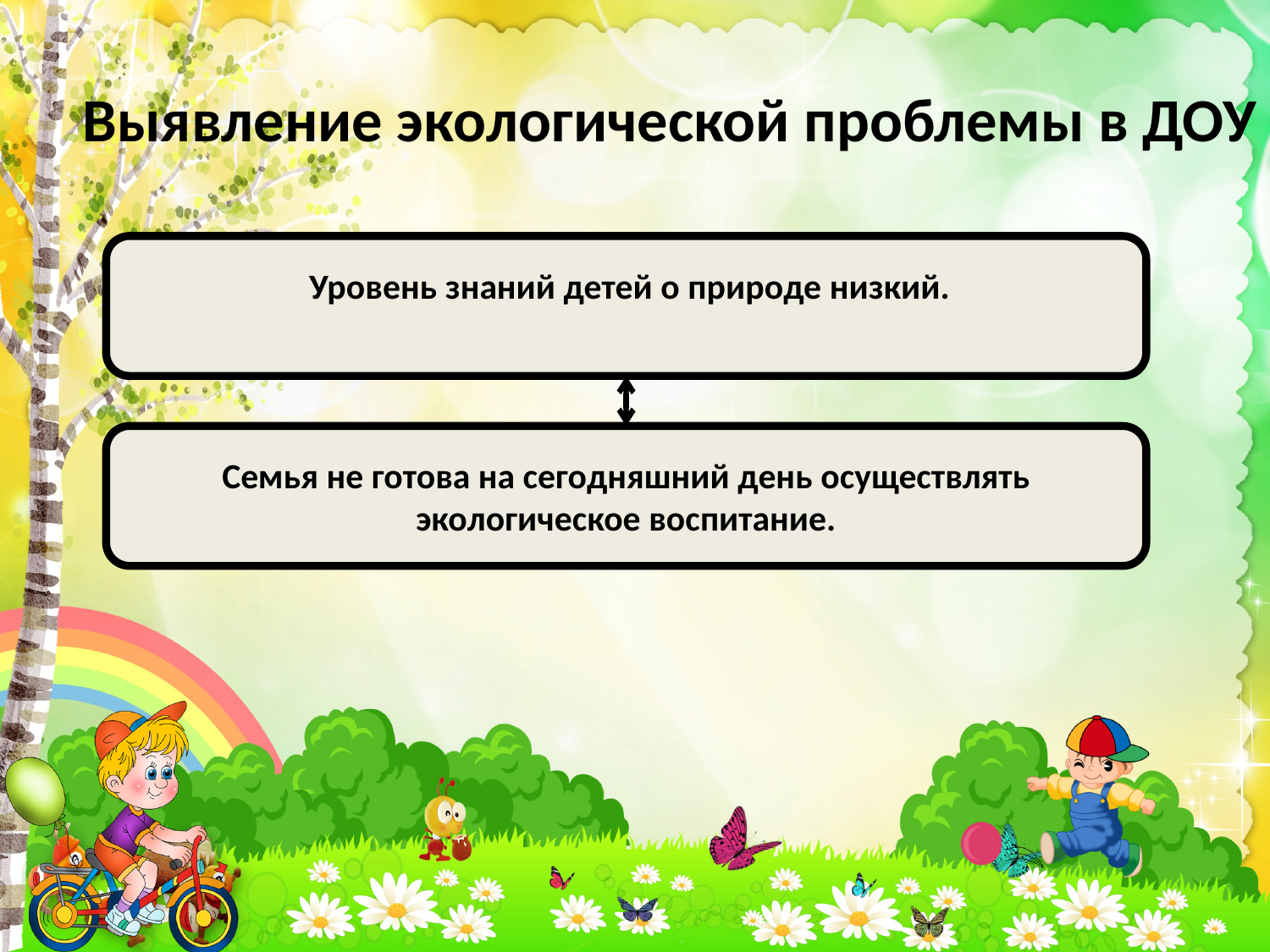

Выявление экологической проблемы в ДОУ
 Уровень знаний детей о природе низкий.
Семья не готова на сегодняшний день осуществлять экологическое воспитание.